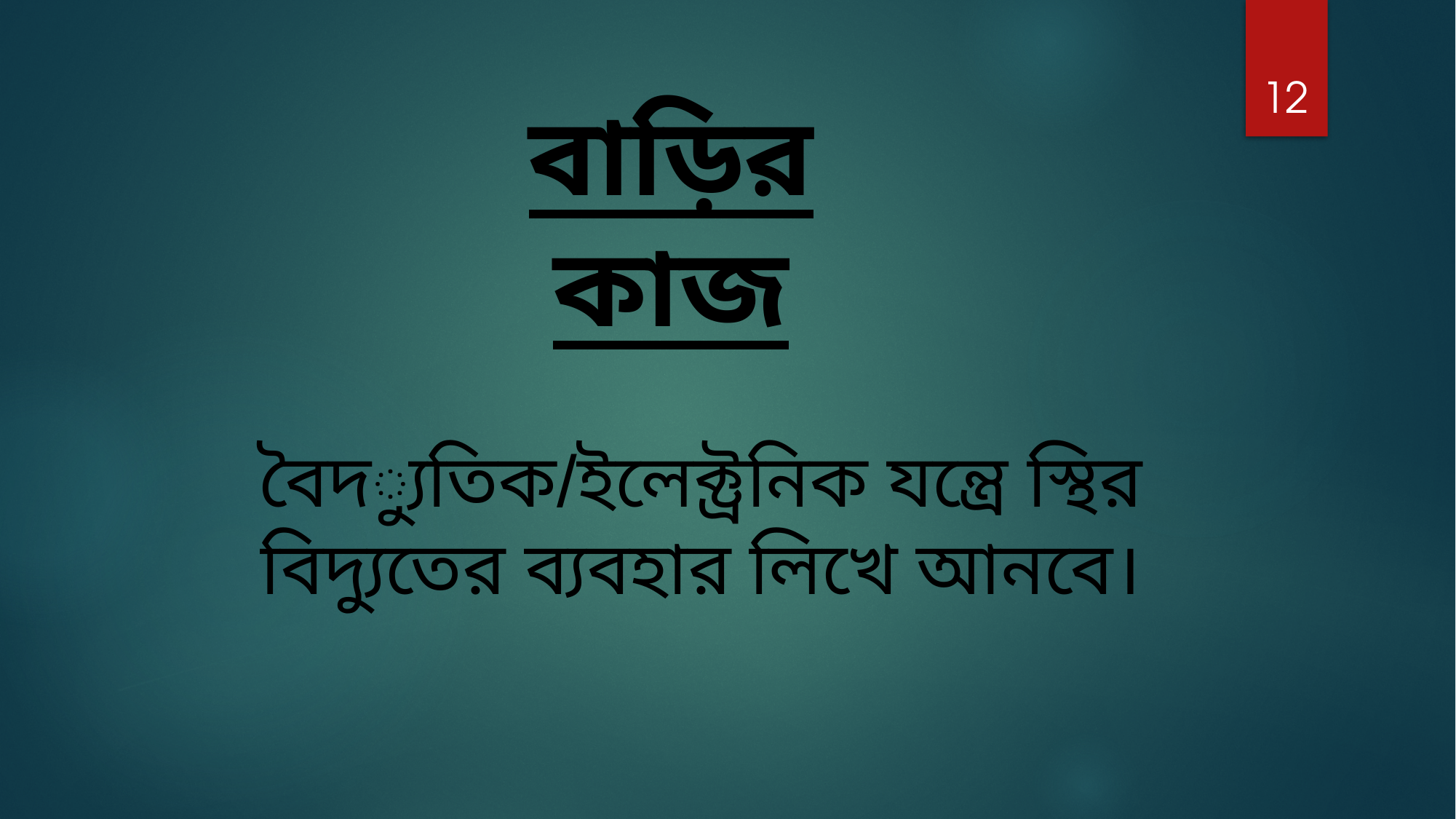

12
বাড়ির কাজ
বৈদ্যুতিক/ইলেক্ট্রনিক যন্ত্রে স্থির বিদ্যুতের ব্যবহার লিখে আনবে।